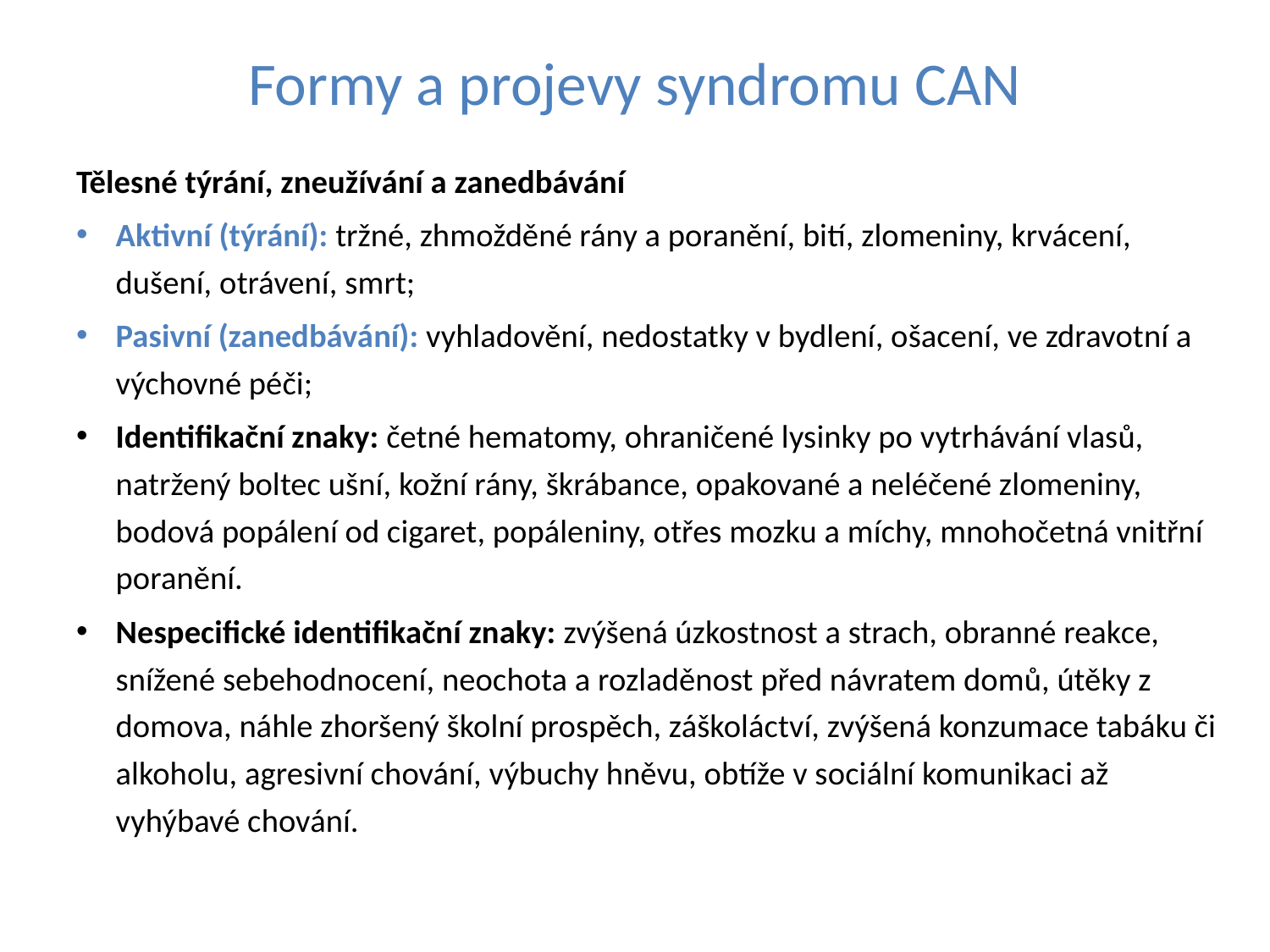

# Formy a projevy syndromu CAN
Tělesné týrání, zneužívání a zanedbávání
Aktivní (týrání): tržné, zhmožděné rány a poranění, bití, zlomeniny, krvácení, dušení, otrávení, smrt;
Pasivní (zanedbávání): vyhladovění, nedostatky v bydlení, ošacení, ve zdravotní a výchovné péči;
Identifikační znaky: četné hematomy, ohraničené lysinky po vytrhávání vlasů, natržený boltec ušní, kožní rány, škrábance, opakované a neléčené zlomeniny, bodová popálení od cigaret, popáleniny, otřes mozku a míchy, mnohočetná vnitřní poranění.
Nespecifické identifikační znaky: zvýšená úzkostnost a strach, obranné reakce, snížené sebehodnocení, neochota a rozladěnost před návratem domů, útěky z domova, náhle zhoršený školní prospěch, záškoláctví, zvýšená konzumace tabáku či alkoholu, agresivní chování, výbuchy hněvu, obtíže v sociální komunikaci až vyhýbavé chování.